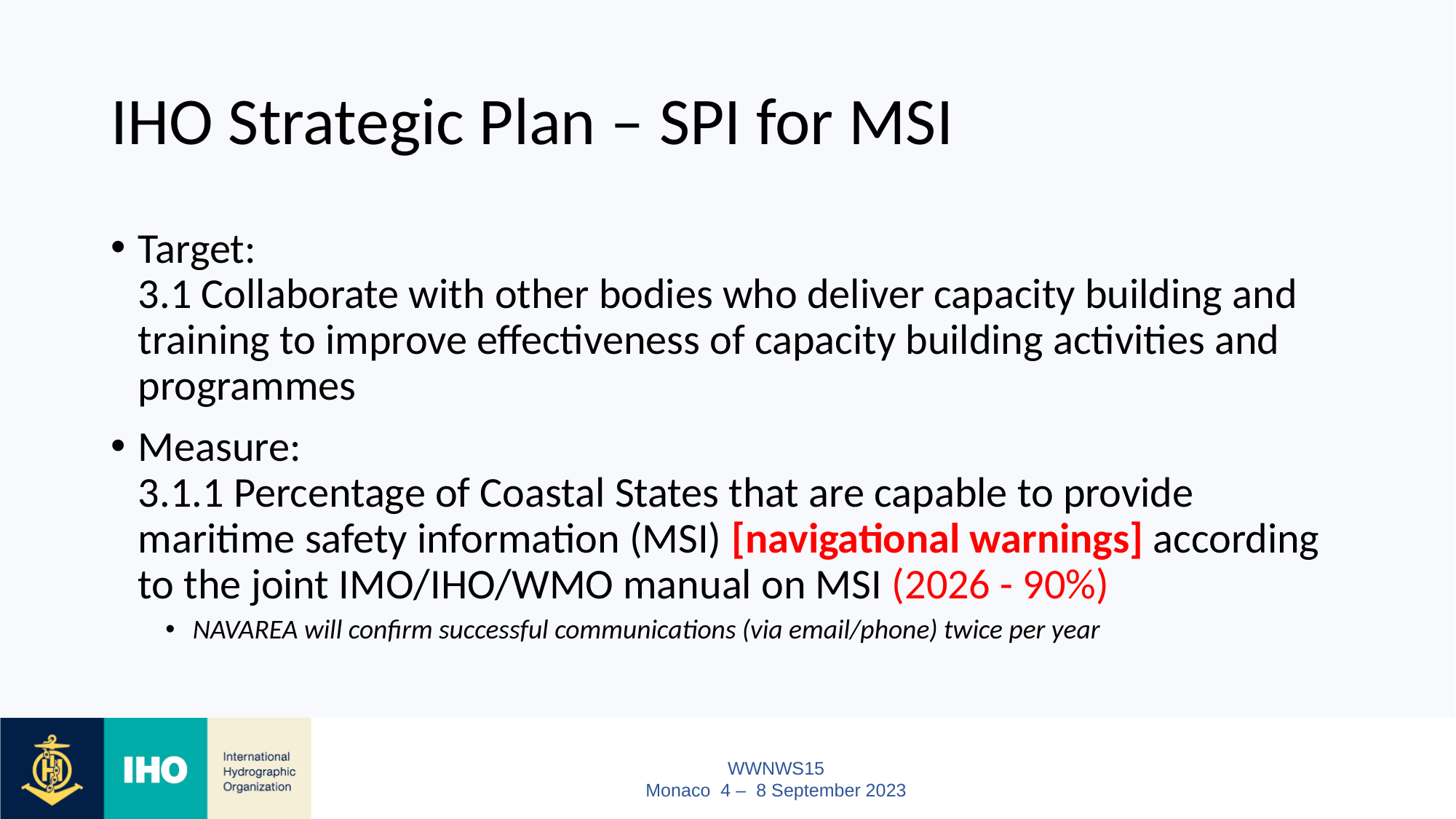

# IHO Strategic Plan – SPI for MSI
Target:
3.1 Collaborate with other bodies who deliver capacity building and training to improve effectiveness of capacity building activities and programmes
Measure:
3.1.1 Percentage of Coastal States that are capable to provide maritime safety information (MSI) [navigational warnings] according to the joint IMO/IHO/WMO manual on MSI (2026 - 90%)
NAVAREA will confirm successful communications (via email/phone) twice per year